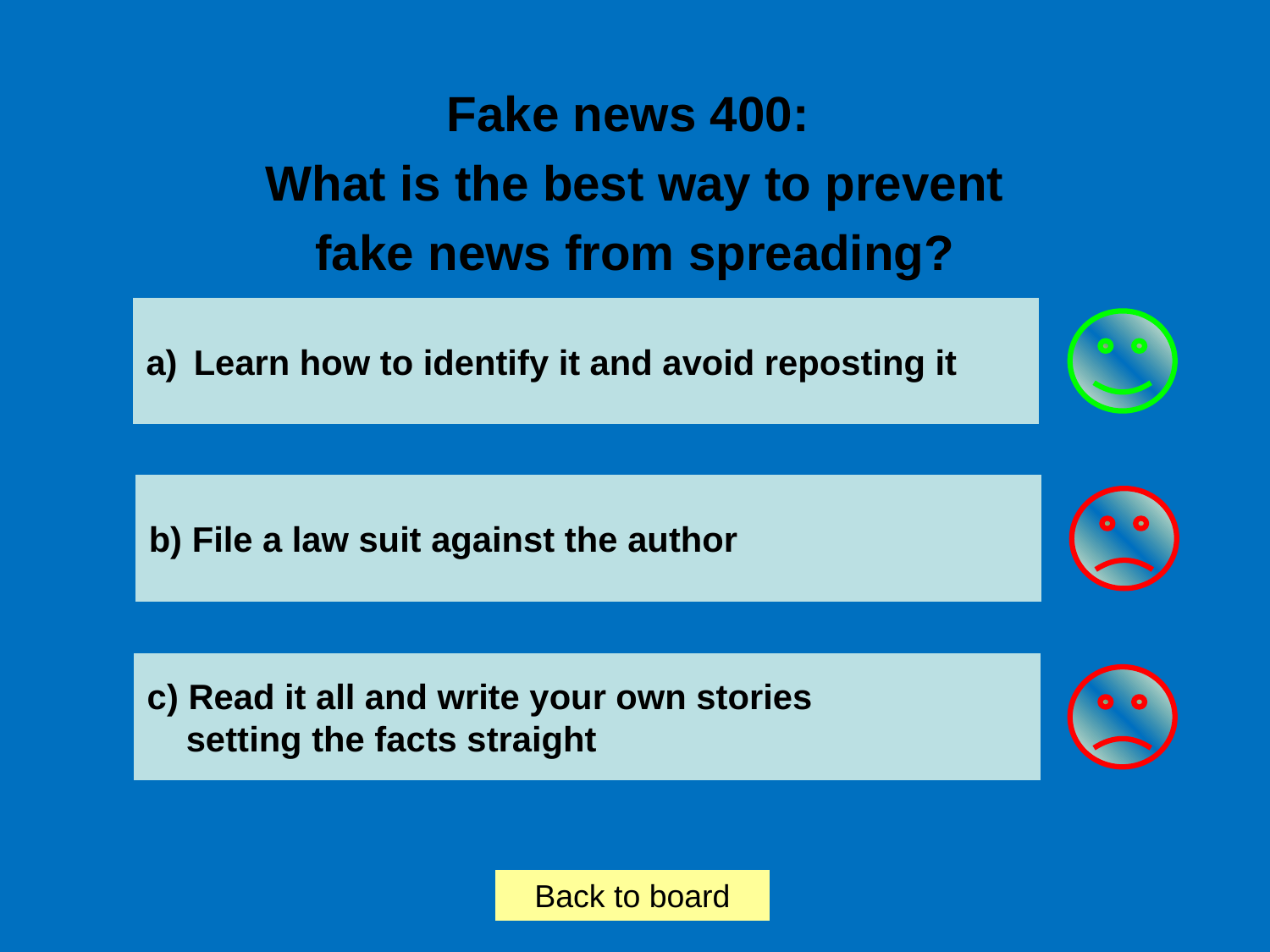

Fake news 400:
 What is the best way to prevent
fake news from spreading?
Learn how to identify it and avoid reposting it

b) File a law suit against the author

c) Read it all and write your own stories
    setting the facts straight

Back to board